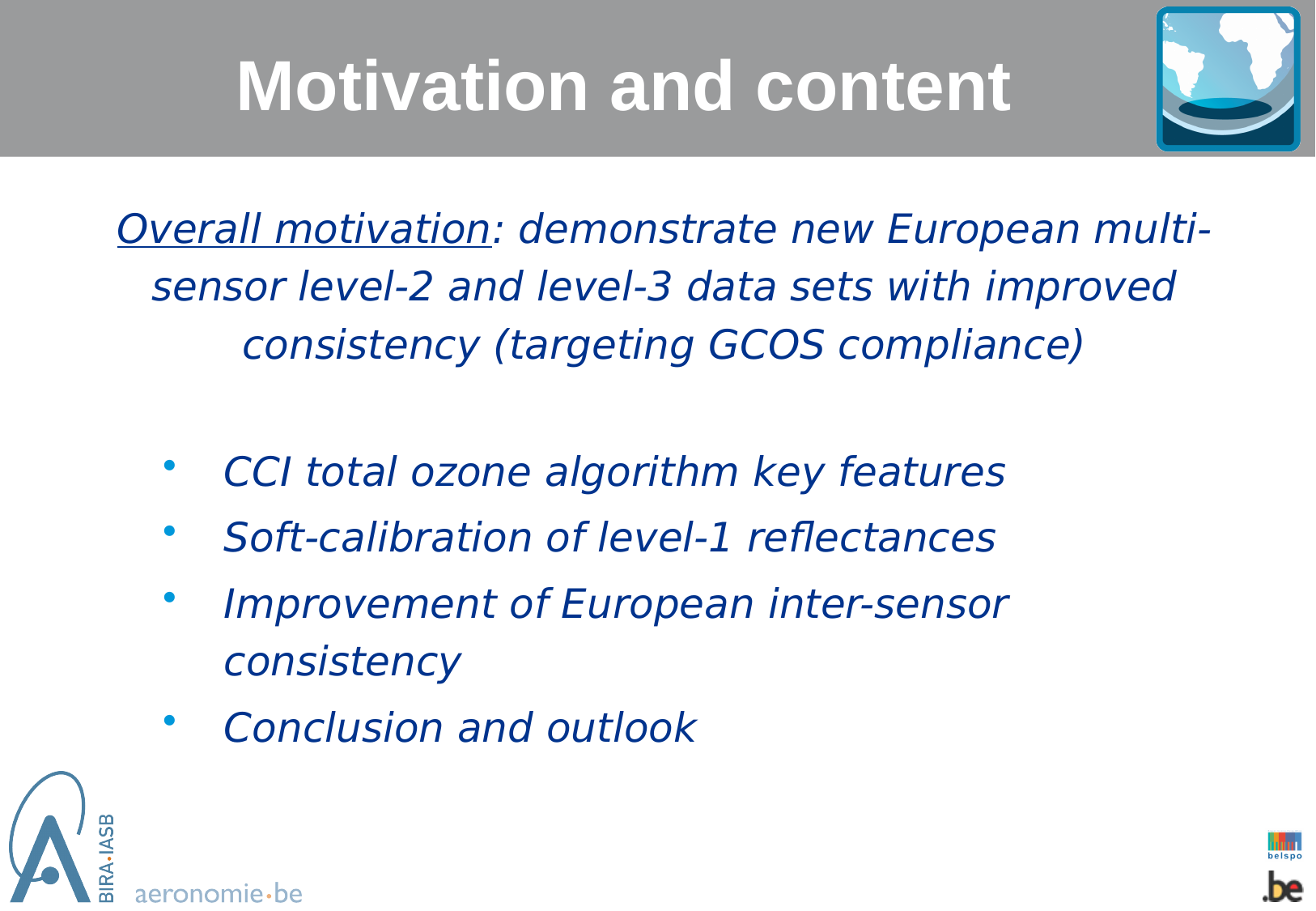

Motivation and content
Overall motivation: demonstrate new European multi-sensor level-2 and level-3 data sets with improved consistency (targeting GCOS compliance)
CCI total ozone algorithm key features
Soft-calibration of level-1 reflectances
Improvement of European inter-sensor consistency
Conclusion and outlook